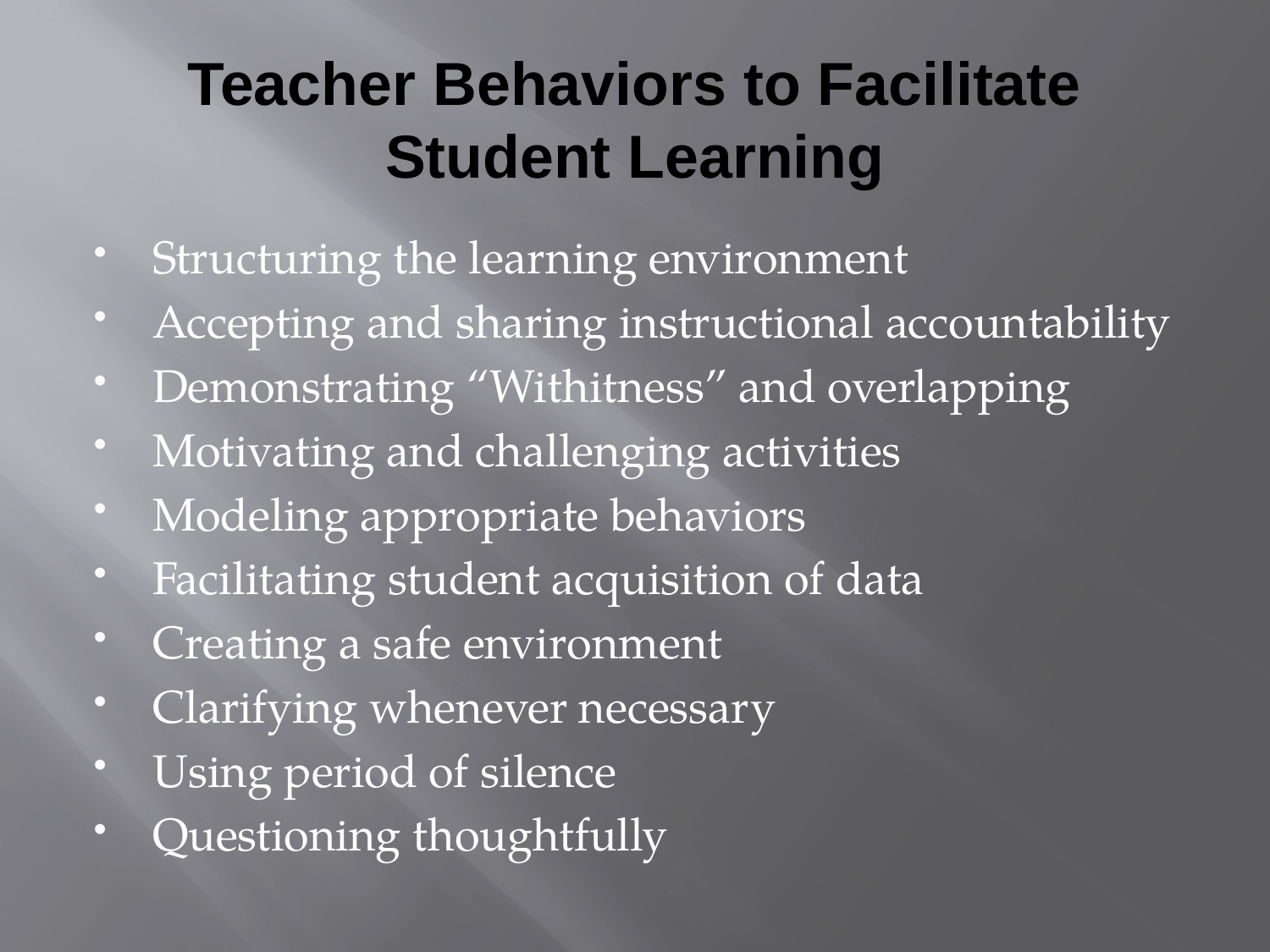

# Teacher Behaviors to Facilitate Student Learning
Structuring the learning environment
Accepting and sharing instructional accountability
Demonstrating “Withitness” and overlapping
Motivating and challenging activities
Modeling appropriate behaviors
Facilitating student acquisition of data
Creating a safe environment
Clarifying whenever necessary
Using period of silence
Questioning thoughtfully